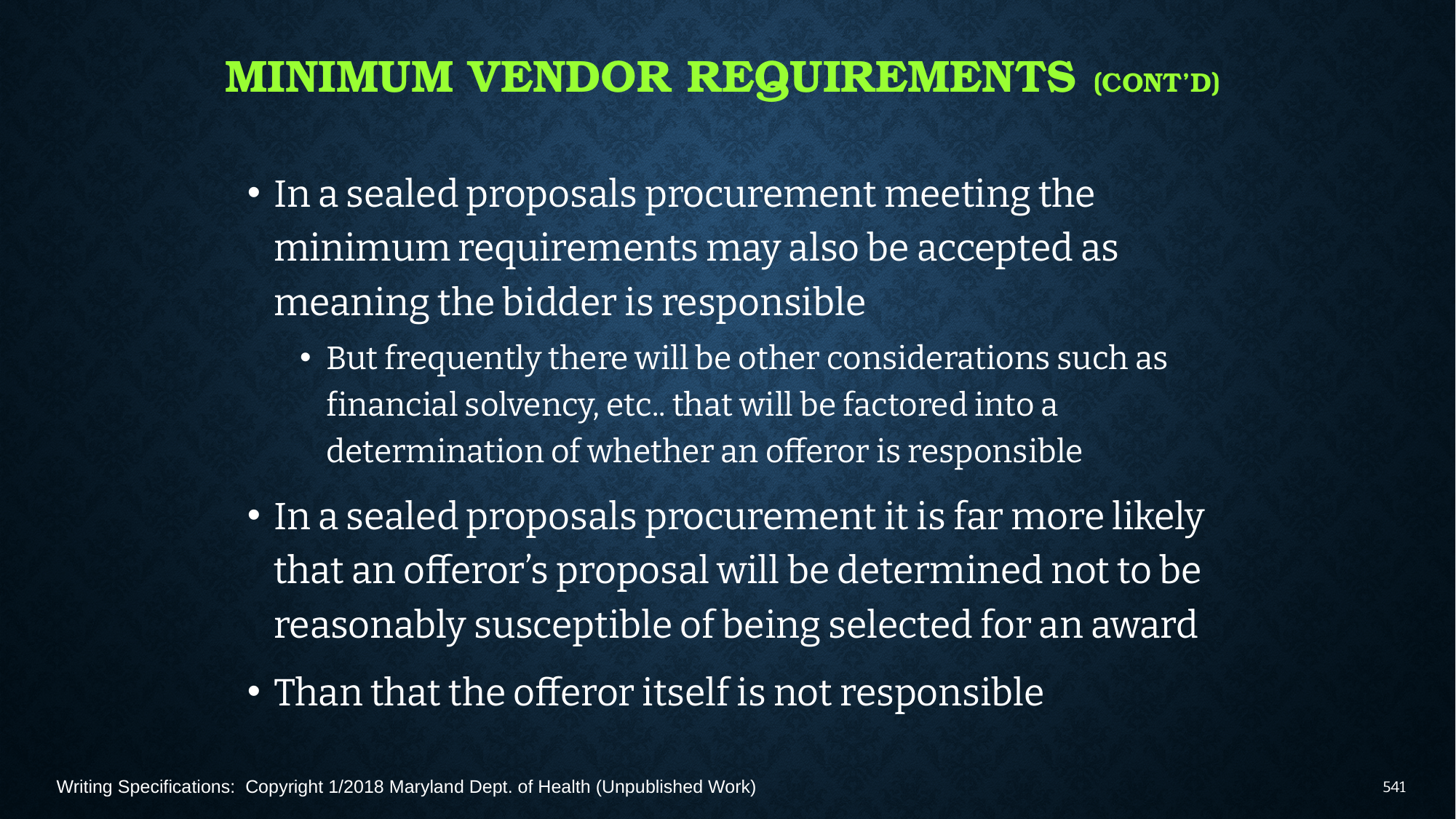

# Minimum Vendor Requirements (Cont’d)
In a sealed proposals procurement meeting the minimum requirements may also be accepted as meaning the bidder is responsible
But frequently there will be other considerations such as financial solvency, etc.. that will be factored into a determination of whether an offeror is responsible
In a sealed proposals procurement it is far more likely that an offeror’s proposal will be determined not to be reasonably susceptible of being selected for an award
Than that the offeror itself is not responsible
Writing Specifications:  Copyright 1/2018 Maryland Dept. of Health (Unpublished Work)
541